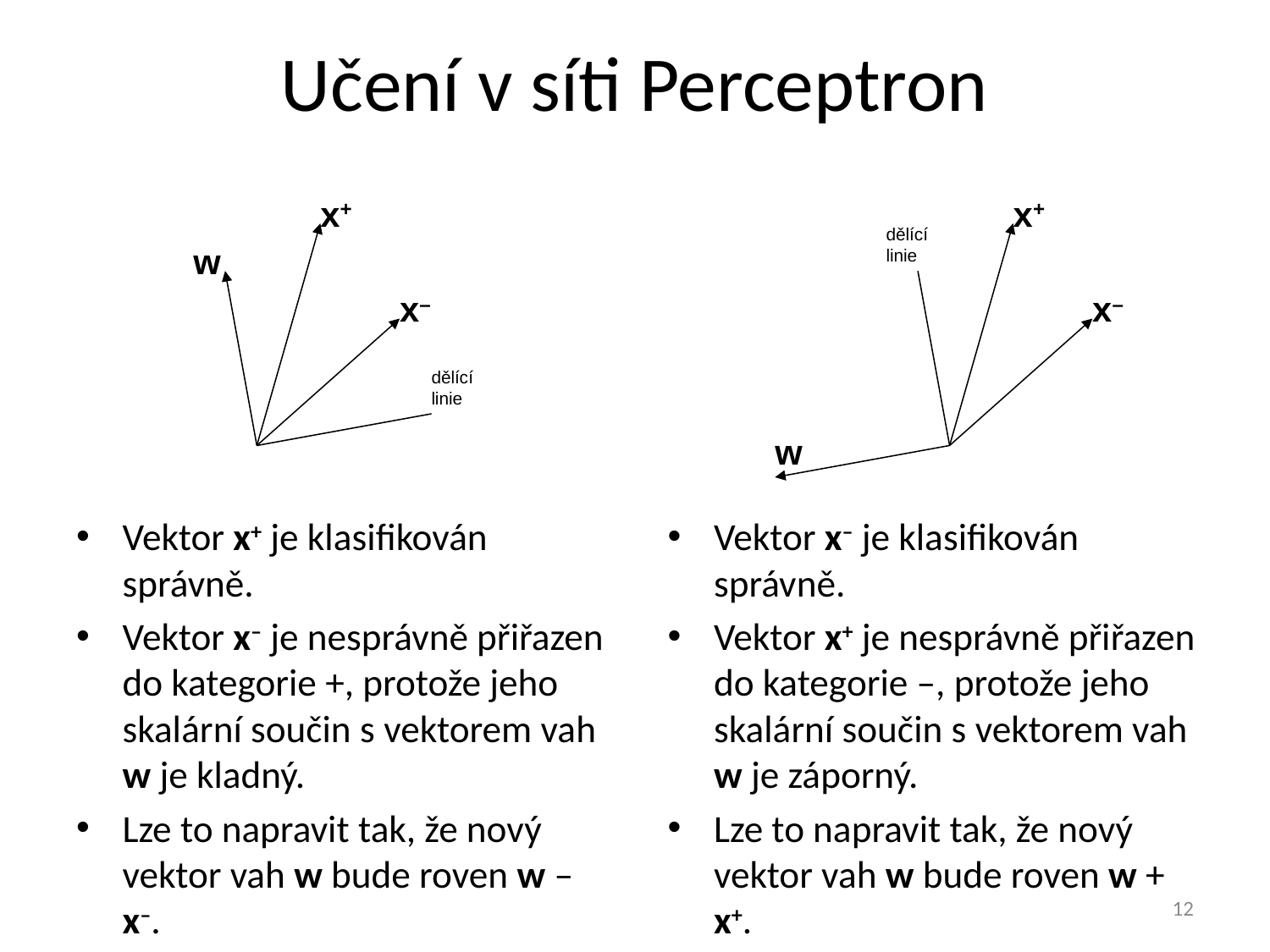

# Učení v síti Perceptron
x+

x–

w

dělící linie
x+

x–

dělící linie

w
Vektor x+ je klasifikován správně.
Vektor x– je nesprávně přiřazen do kategorie +, protože jeho skalární součin s vektorem vah w je kladný.
Lze to napravit tak, že nový vektor vah w bude roven w – x–.
Vektor x– je klasifikován správně.
Vektor x+ je nesprávně přiřazen do kategorie –, protože jeho skalární součin s vektorem vah w je záporný.
Lze to napravit tak, že nový vektor vah w bude roven w + x+.
12